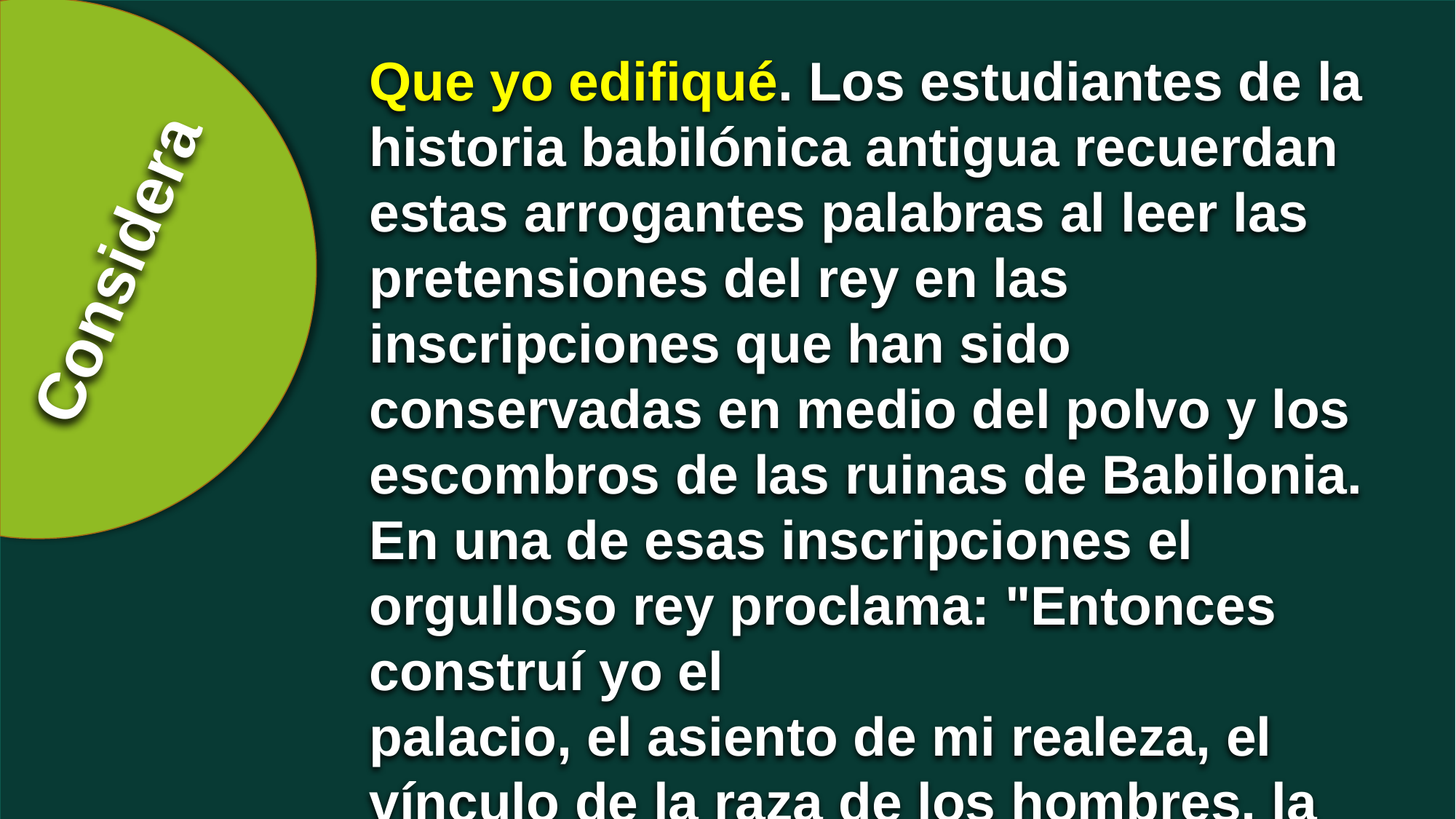

Que yo edifiqué. Los estudiantes de la historia babilónica antigua recuerdan estas arrogantes palabras al leer las pretensiones del rey en las inscripciones que han sido conservadas en medio del polvo y los escombros de las ruinas de Babilonia. En una de esas inscripciones el orgulloso rey proclama: "Entonces construí yo el
palacio, el asiento de mi realeza, el vínculo de la raza de los hombres, la morada del triunfo y el regocijo"  CBA
Considera